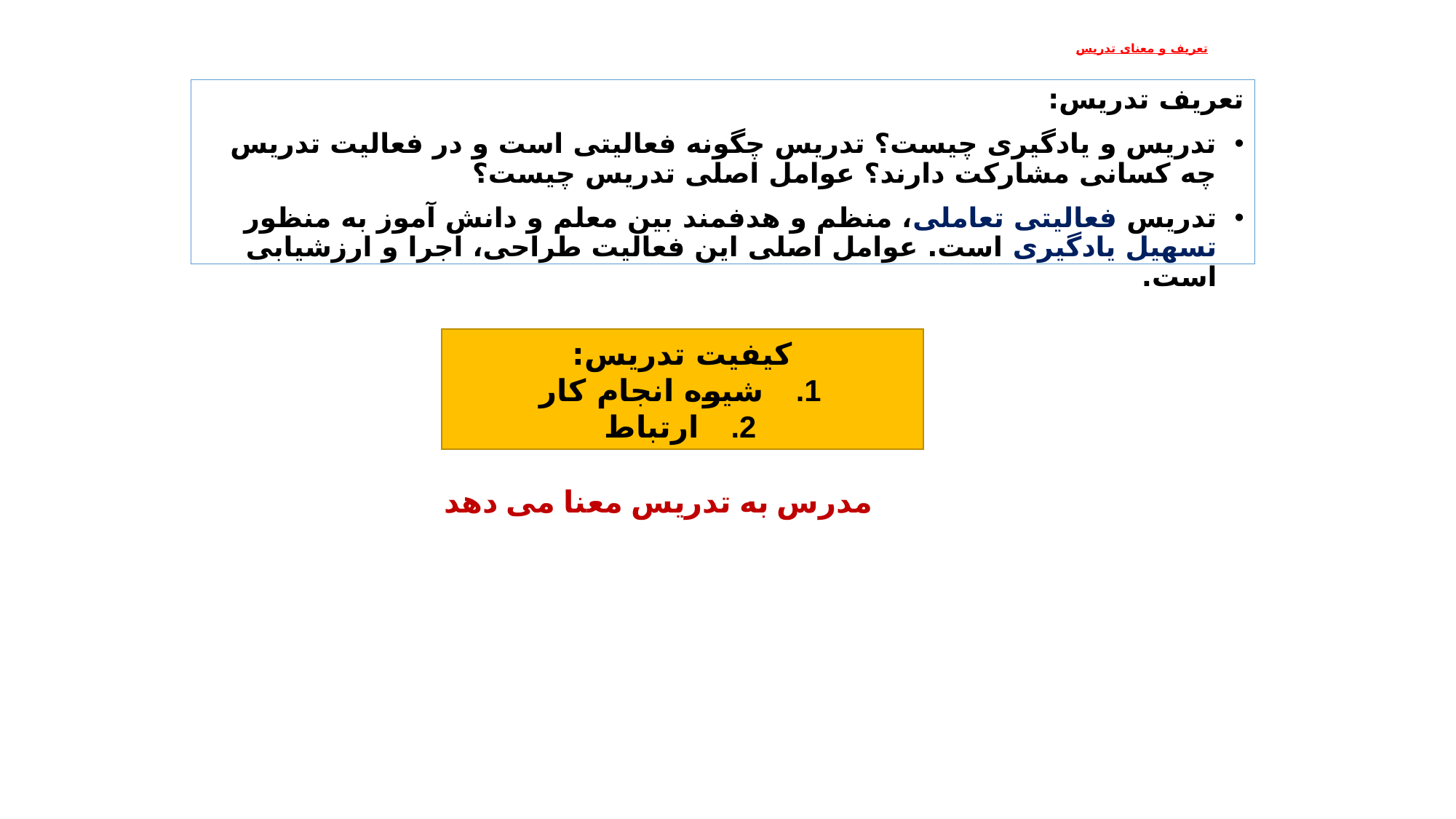

# تعریف و معنای تدریس
تعریف تدریس:
تدریس و یادگیری چیست؟ تدریس چگونه فعالیتی است و در فعالیت تدریس چه کسانی مشارکت دارند؟ عوامل اصلی تدریس چیست؟
تدریس فعالیتی تعاملی، منظم و هدفمند بین معلم و دانش آموز به منظور تسهیل یادگیری است. عوامل اصلی این فعالیت طراحی، اجرا و ارزشیابی است.

کیفیت تدریس:
شیوه انجام کار
ارتباط
مدرس به تدریس معنا می دهد